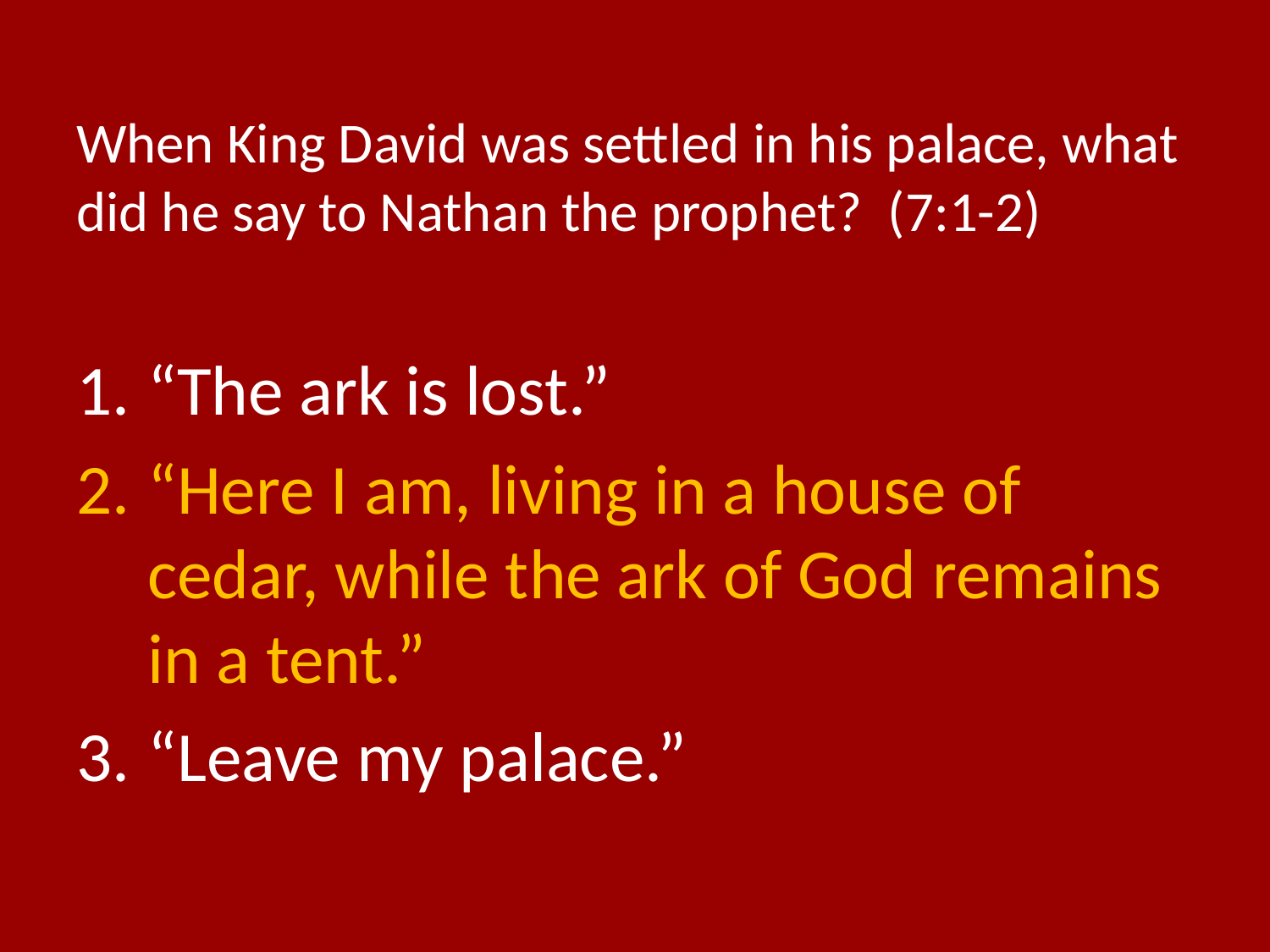

# When King David was settled in his palace, what did he say to Nathan the prophet?  (7:1-2)
“The ark is lost.”
“Here I am, living in a house of cedar, while the ark of God remains in a tent.”
“Leave my palace.”